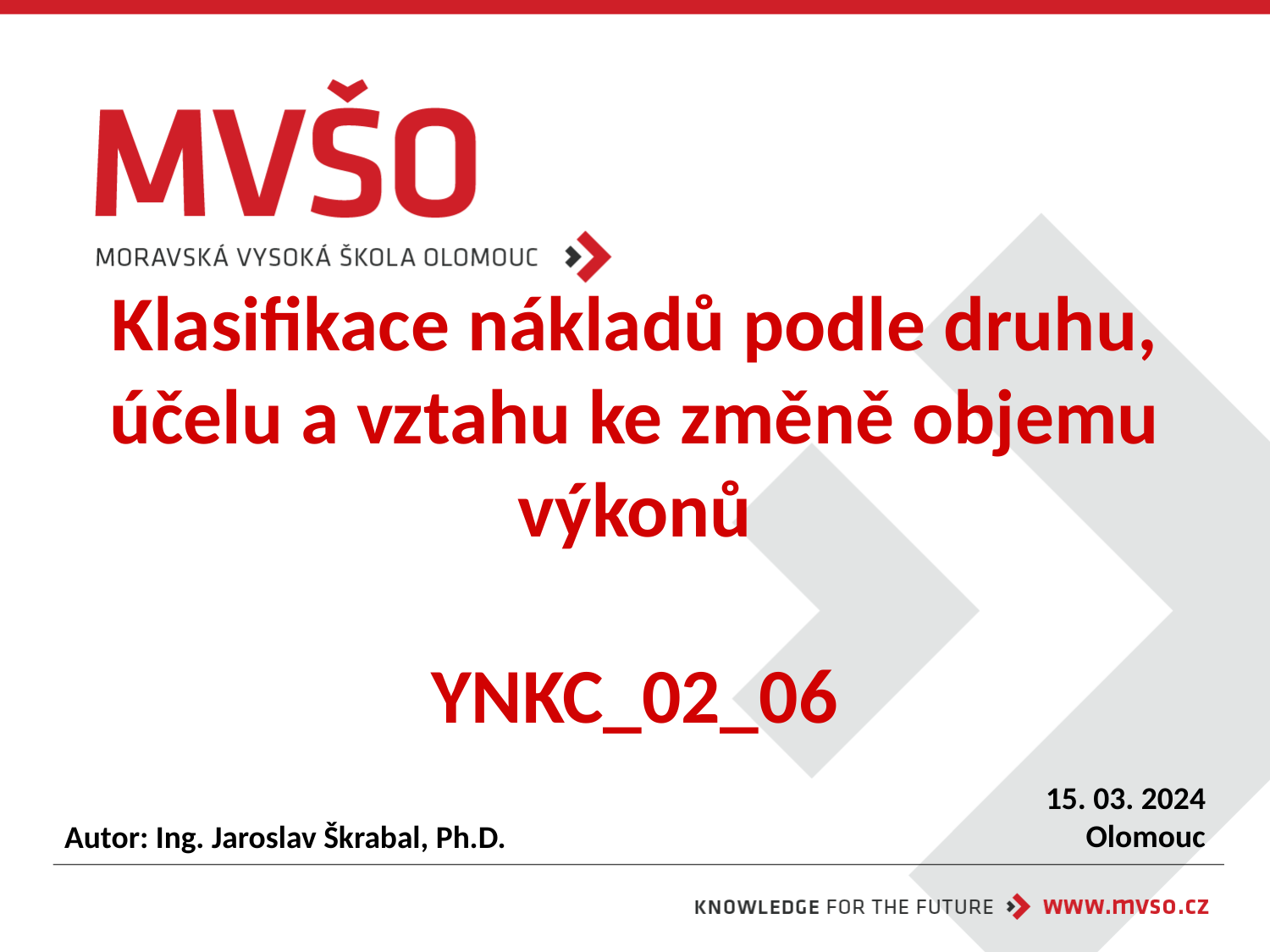

# Klasifikace nákladů podle druhu, účelu a vztahu ke změně objemu výkonů YNKC_02_06

15. 03. 2024
Olomouc

Autor: Ing. Jaroslav Škrabal, Ph.D.